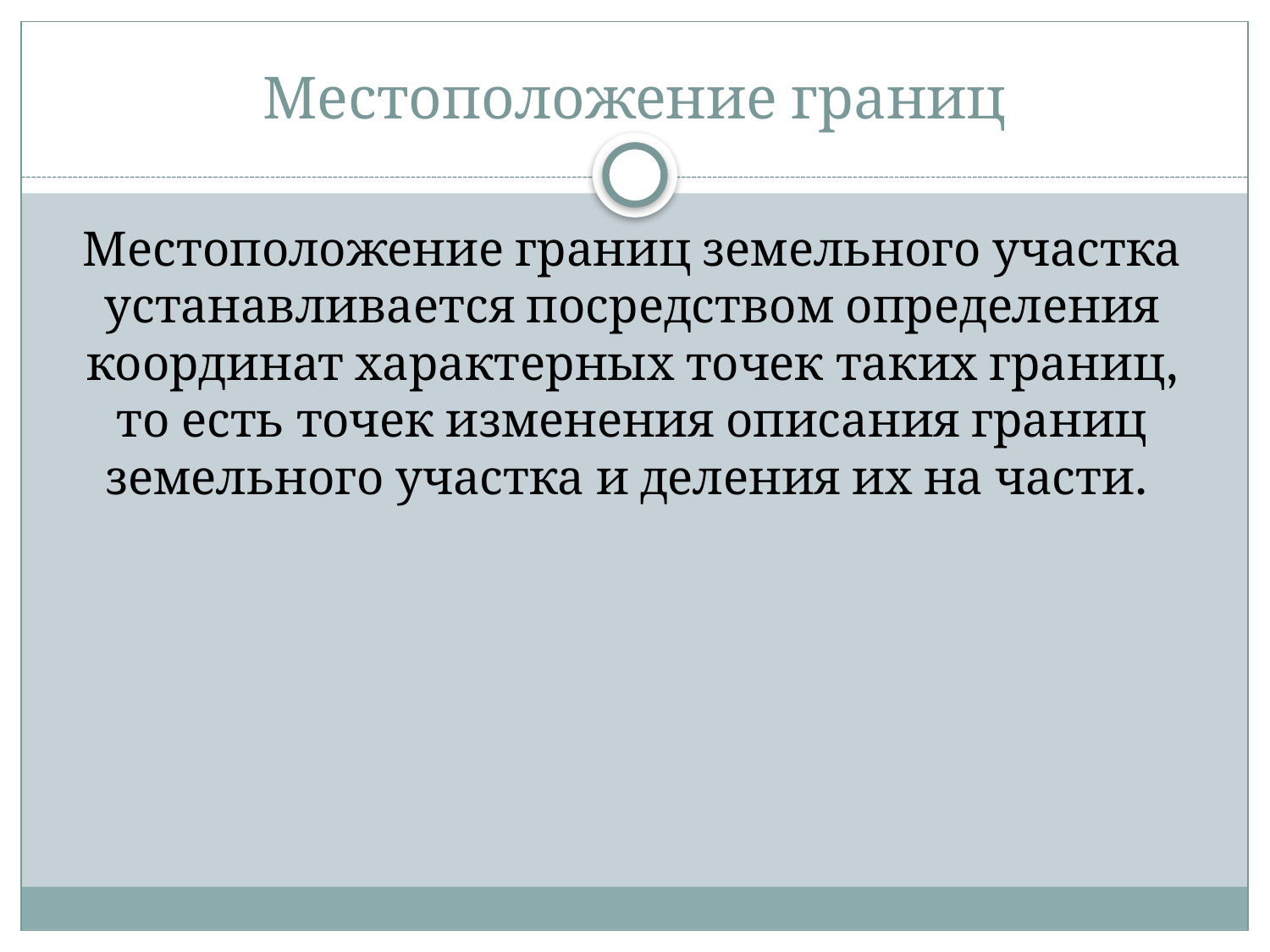

# Местоположение границ
Местоположение границ земельного участка устанавливается посредством определения координат характерных точек таких границ, то есть точек изменения описания границ земельного участка и деления их на части.